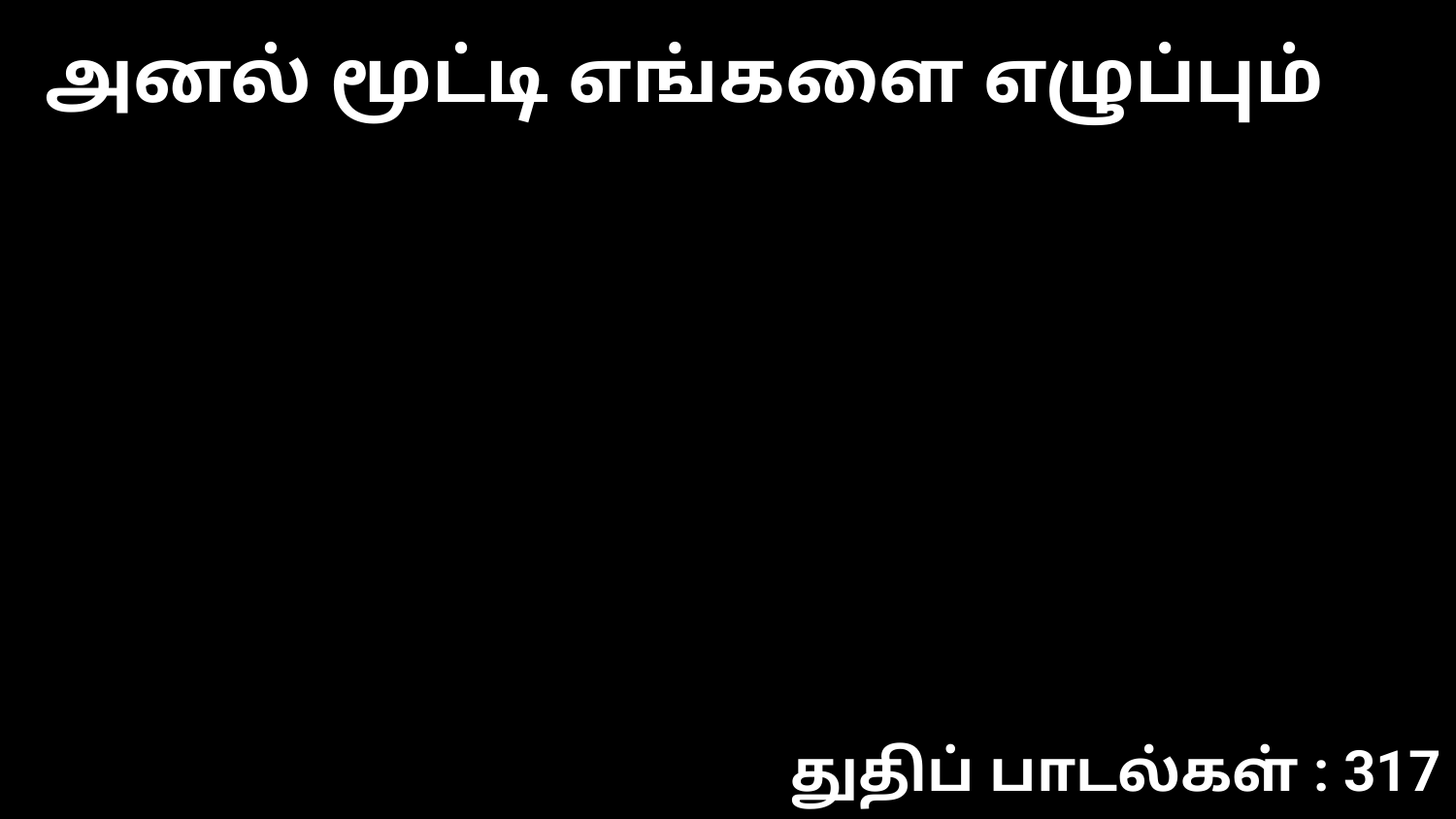

அனல் மூட்டி எங்களை எழுப்பும்
துதிப் பாடல்கள் : 317